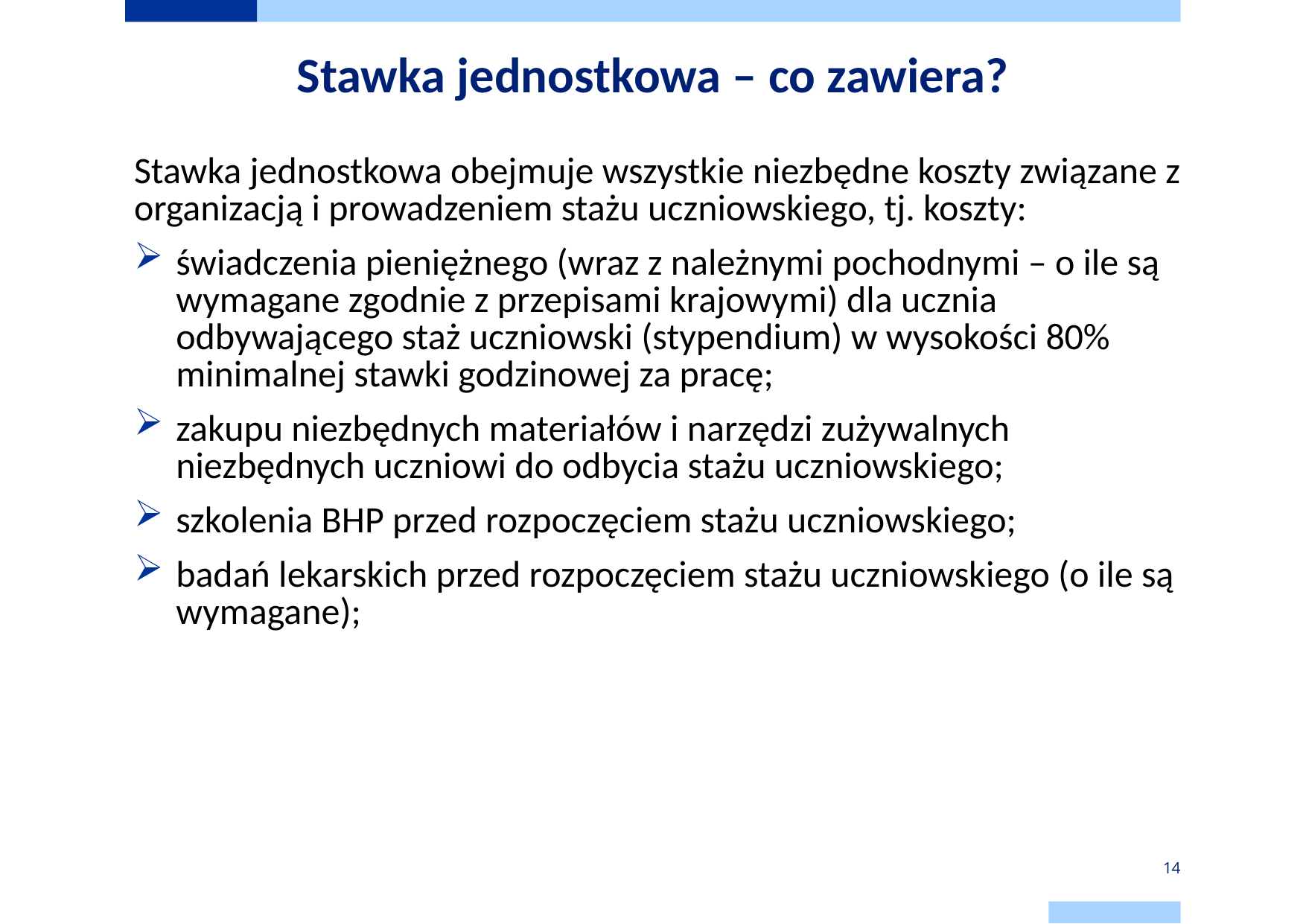

# Stawka jednostkowa – co zawiera?
Stawka jednostkowa obejmuje wszystkie niezbędne koszty związane z organizacją i prowadzeniem stażu uczniowskiego, tj. koszty:
świadczenia pieniężnego (wraz z należnymi pochodnymi – o ile są wymagane zgodnie z przepisami krajowymi) dla ucznia odbywającego staż uczniowski (stypendium) w wysokości 80% minimalnej stawki godzinowej za pracę;
zakupu niezbędnych materiałów i narzędzi zużywalnych niezbędnych uczniowi do odbycia stażu uczniowskiego;
szkolenia BHP przed rozpoczęciem stażu uczniowskiego;
badań lekarskich przed rozpoczęciem stażu uczniowskiego (o ile są wymagane);
14